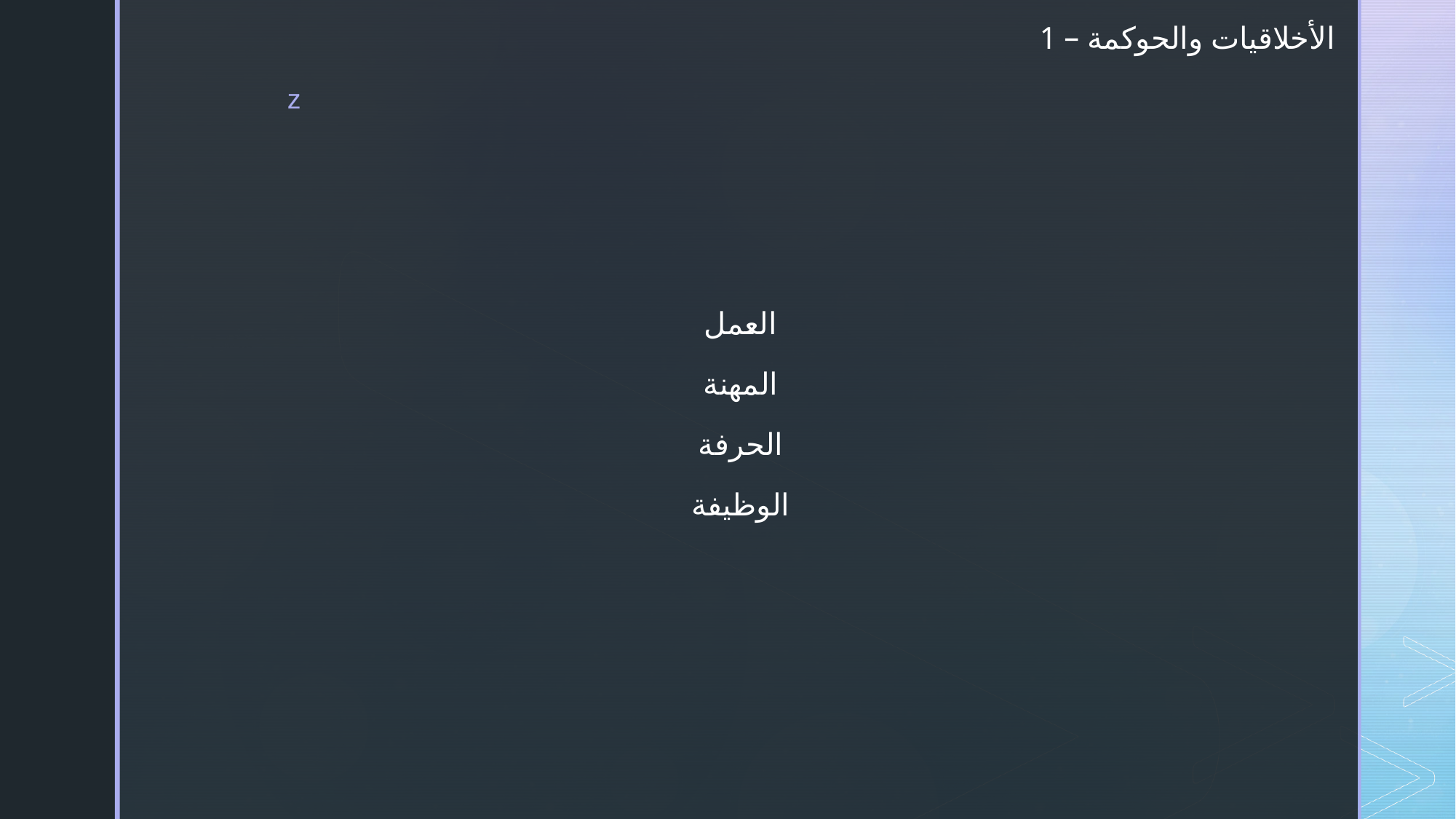

# الأخلاقيات والحوكمة – 1
العمل
المهنة
الحرفة
الوظيفة